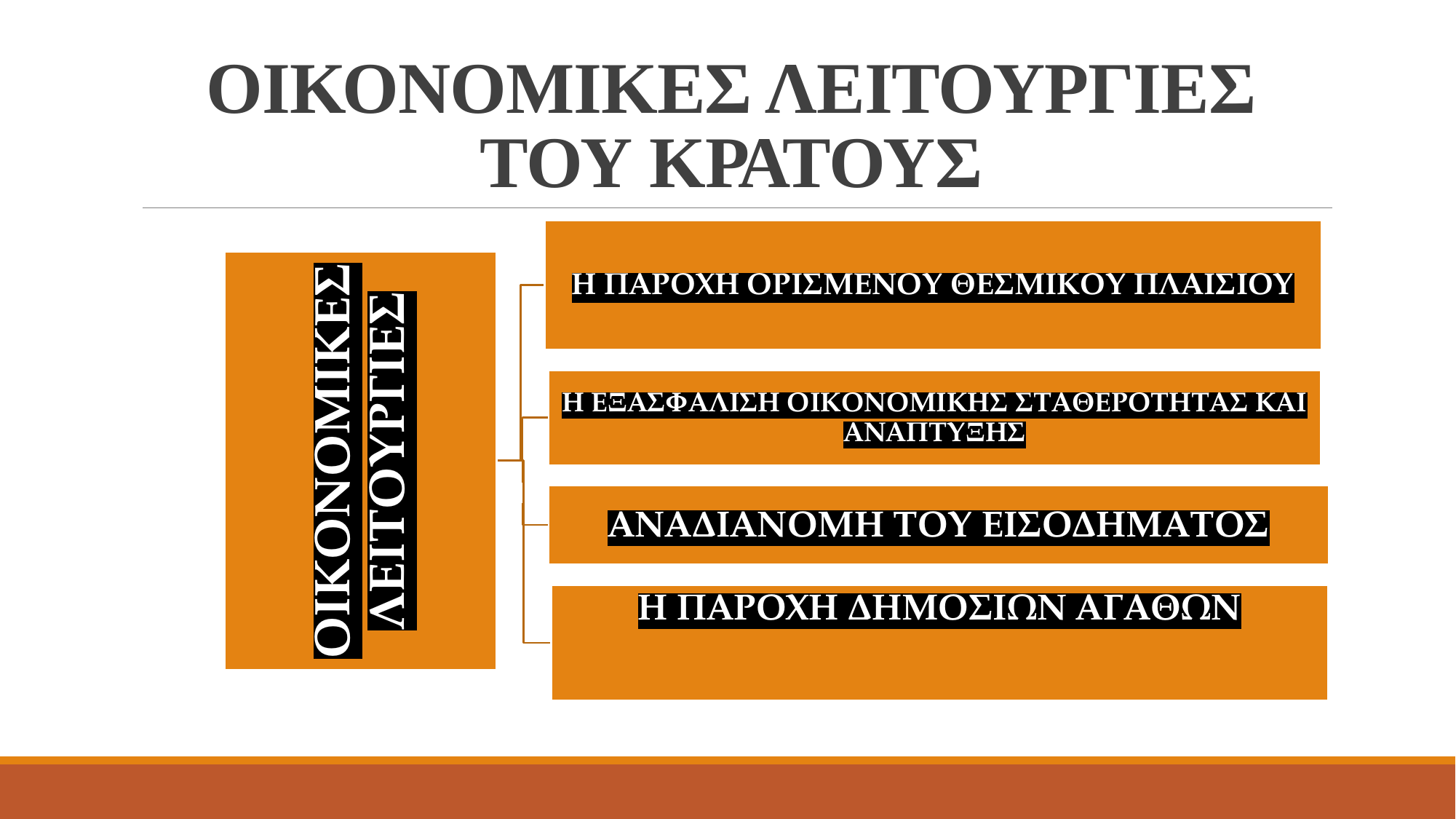

# ΟΙΚΟΝΟΜΙΚΕΣ ΛΕΙΤΟΥΡΓΙΕΣ ΤΟΥ ΚΡΑΤΟΥΣ

ΟΙΚΟΝΟΜΙΚΕΣ ΛΕΙΤΟΥΡΓΙΕΣ
Η ΠΑΡΟΧΗ ΟΡΙΣΜΕΝΟΥ ΘΕΣΜΙΚΟΥ ΠΛΑΙΣΙΟΥ
Η ΕΞΑΣΦΑΛΙΣΗ ΟΙΚΟΝΟΜΙΚΗΣ ΣΤΑΘΕΡΟΤΗΤΑΣ ΚΑΙ ΑΝΑΠΤΥΞΗΣ
ΑΝΑΔΙΑΝΟΜΗ ΤΟΥ ΕΙΣΟΔΗΜΑΤΟΣ
Η ΠΑΡΟΧΗ ΔΗΜΟΣΙΩΝ ΑΓΑΘΩΝ